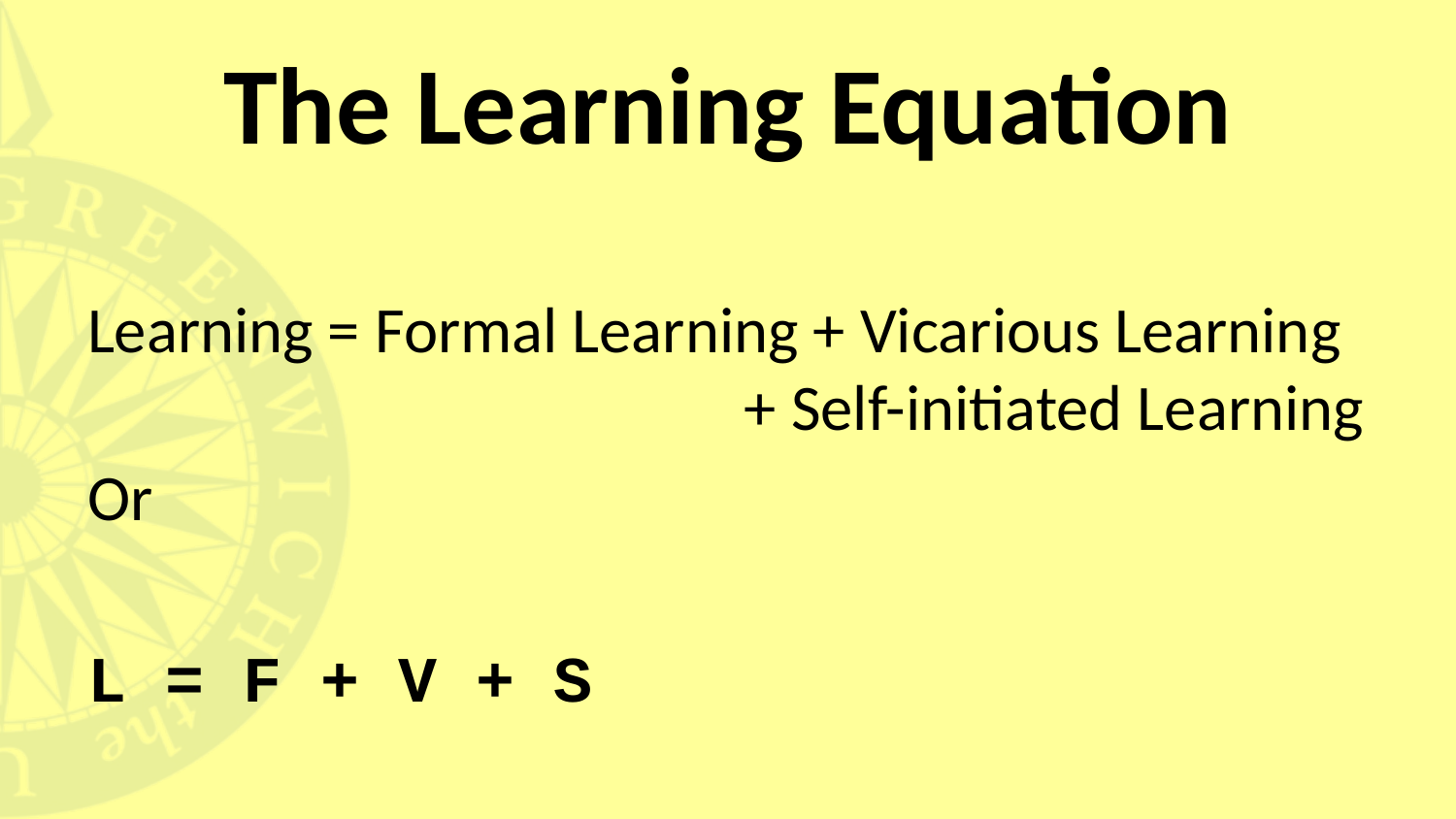

# The Learning Equation
Learning = Formal Learning + Vicarious Learning + Self-initiated Learning
Or

L = F + V + S